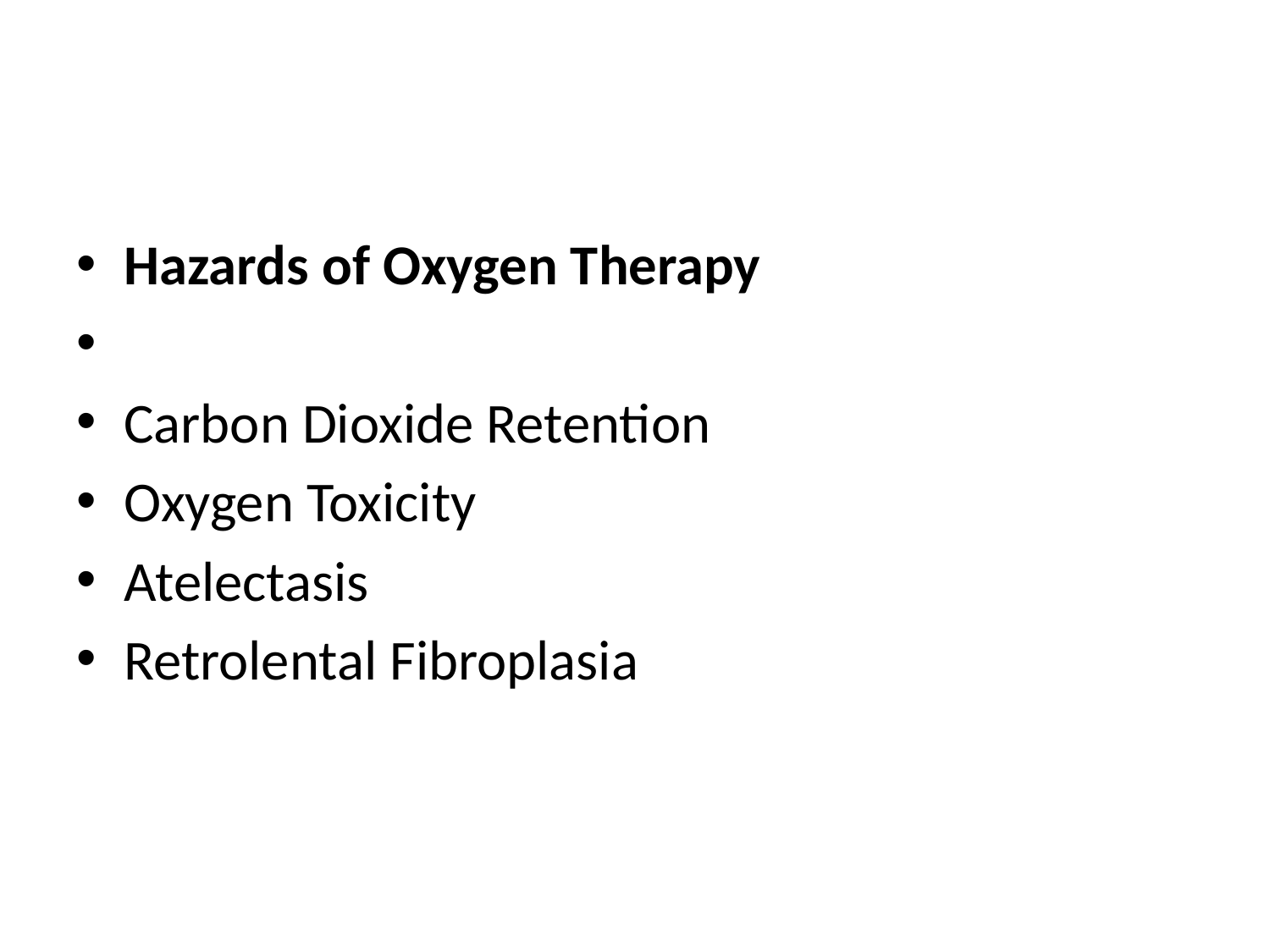

#
Hazards of Oxygen Therapy

Carbon Dioxide Retention
Oxygen Toxicity
Atelectasis
Retrolental Fibroplasia